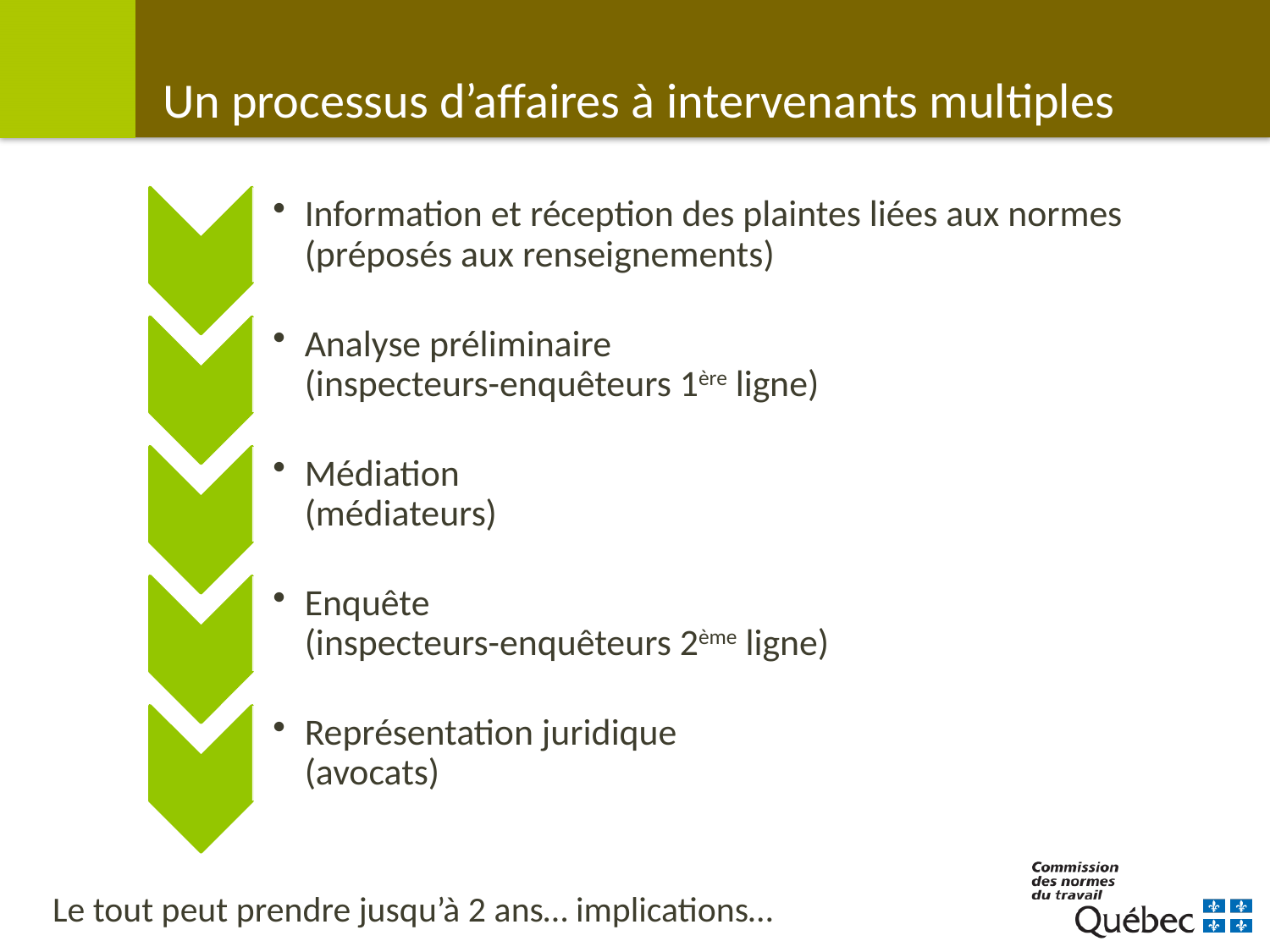

# Un processus d’affaires à intervenants multiples

Information et réception des plaintes liées aux normes
(préposés aux renseignements)

Analyse préliminaire
(inspecteurs-enquêteurs 1ère ligne)

Médiation
(médiateurs)

Enquête
(inspecteurs-enquêteurs 2ème ligne)

Représentation juridique
(avocats)
Le tout peut prendre jusqu’à 2 ans… implications…